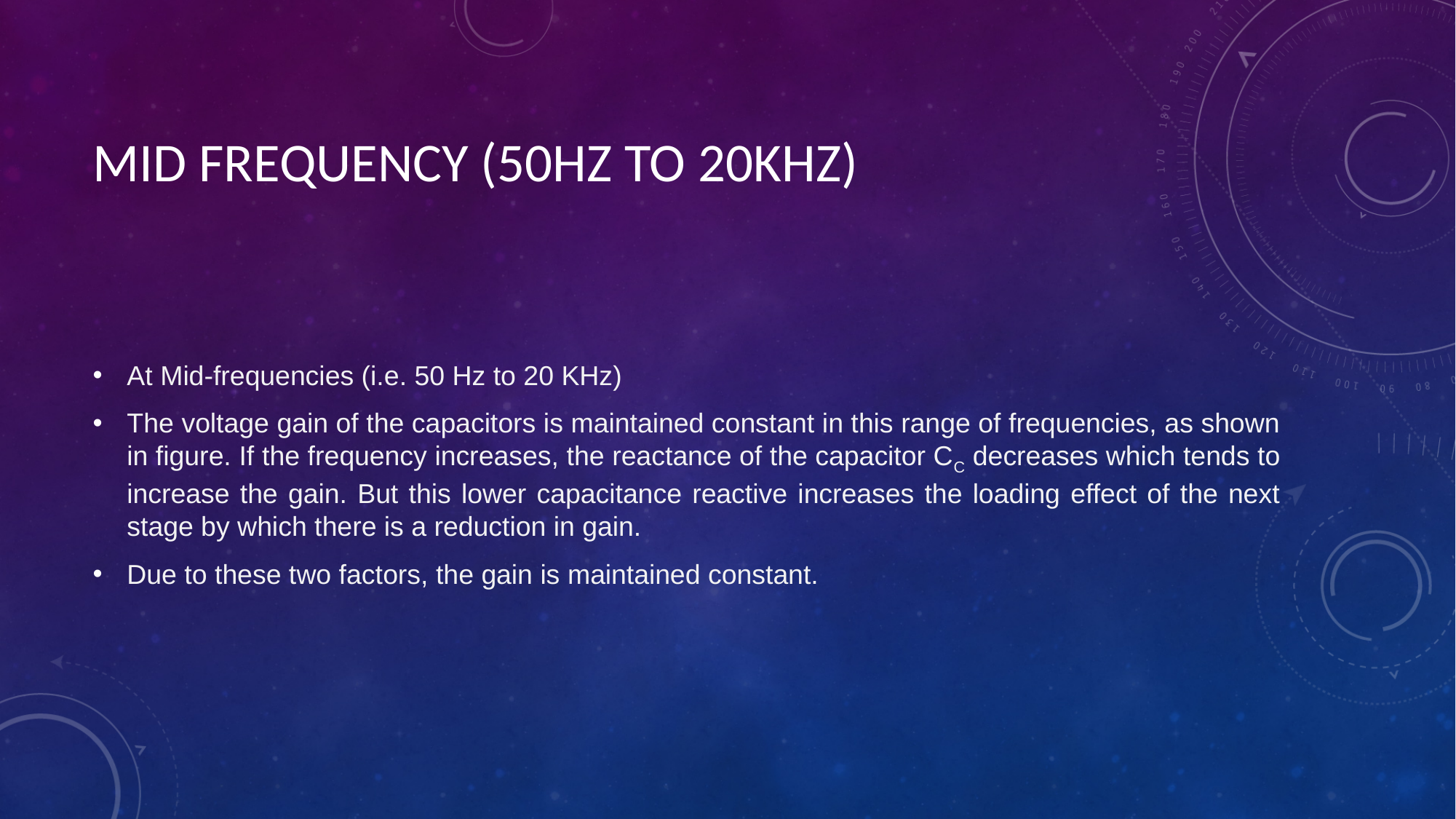

# MID FREQUENCY (50HZ to 20KHZ)
At Mid-frequencies (i.e. 50 Hz to 20 KHz)
The voltage gain of the capacitors is maintained constant in this range of frequencies, as shown in figure. If the frequency increases, the reactance of the capacitor CC decreases which tends to increase the gain. But this lower capacitance reactive increases the loading effect of the next stage by which there is a reduction in gain.
Due to these two factors, the gain is maintained constant.